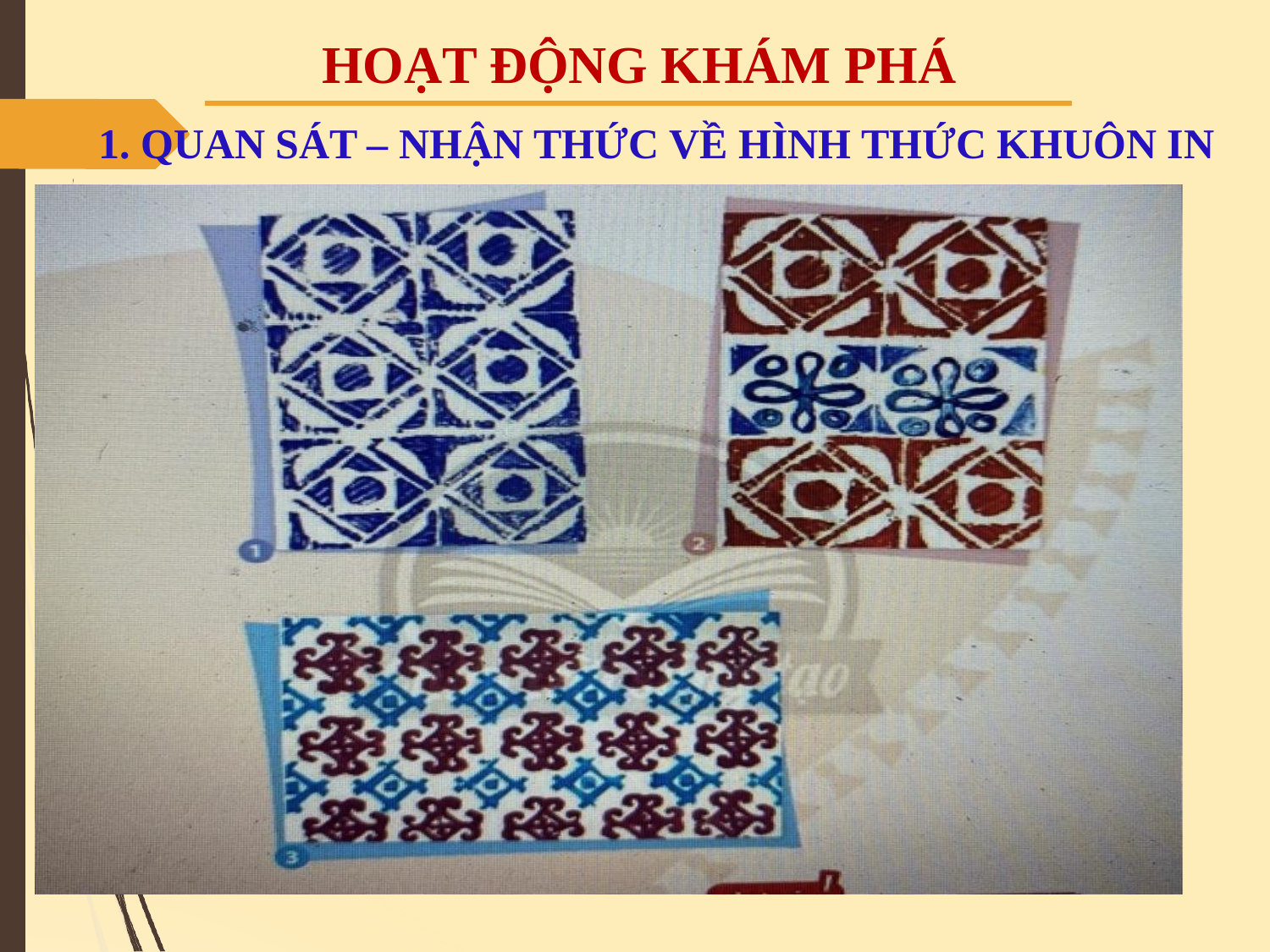

HOẠT ĐỘNG KHÁM PHÁ

1. QUAN SÁT – NHẬN THỨC VỀ HÌNH THỨC KHUÔN IN